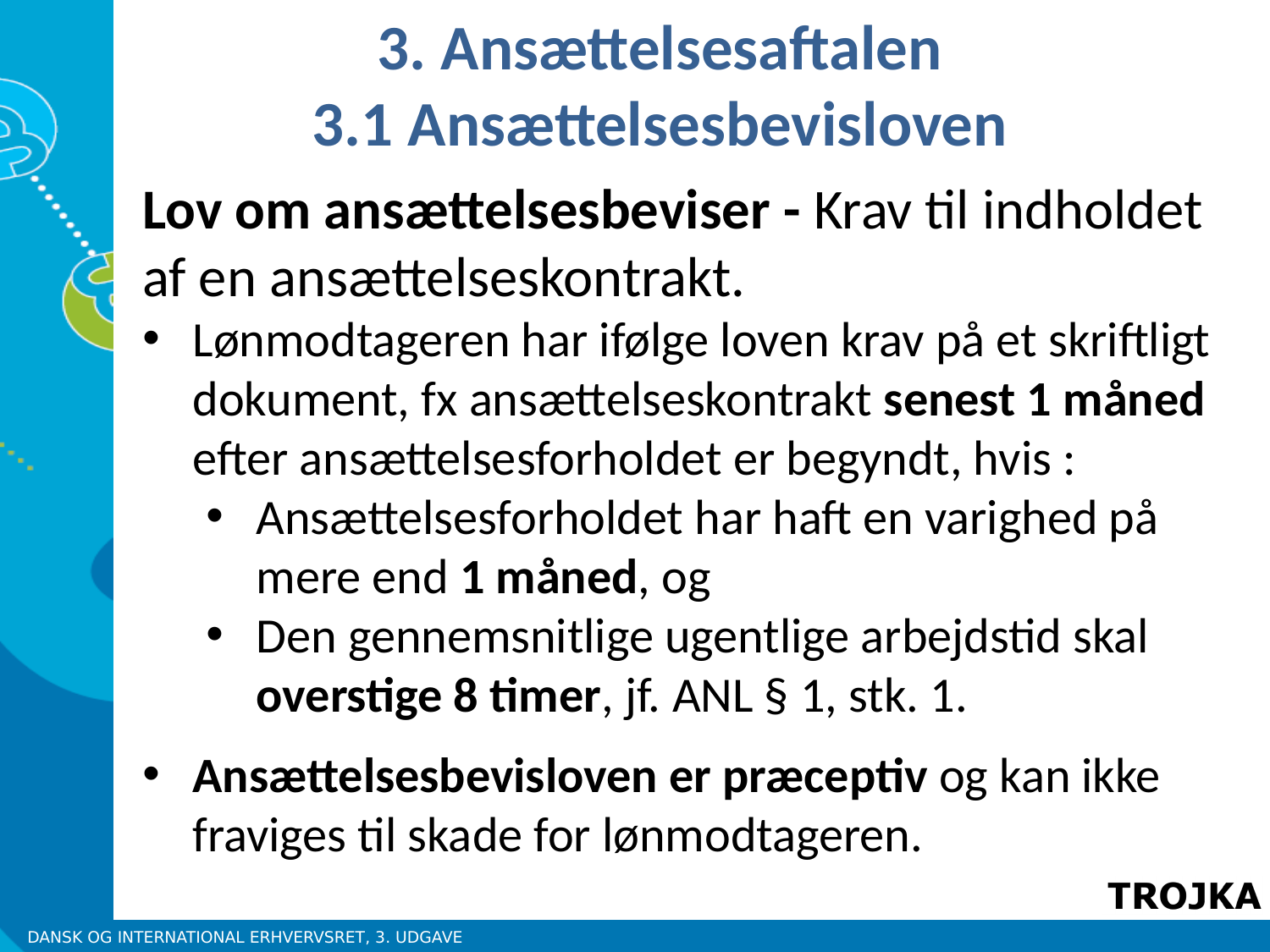

3. Ansættelsesaftalen
3.1 Ansættelsesbevisloven
Lov om ansættelsesbeviser - Krav til indholdet af en ansættelseskontrakt.
Lønmodtageren har ifølge loven krav på et skriftligt dokument, fx ansættelseskontrakt senest 1 måned efter ansættelsesforholdet er begyndt, hvis :
Ansættelsesforholdet har haft en varighed på mere end 1 måned, og
Den gennemsnitlige ugentlige arbejdstid skal overstige 8 timer, jf. ANL § 1, stk. 1.

Ansættelsesbevisloven er præceptiv og kan ikke fraviges til skade for lønmodtageren.